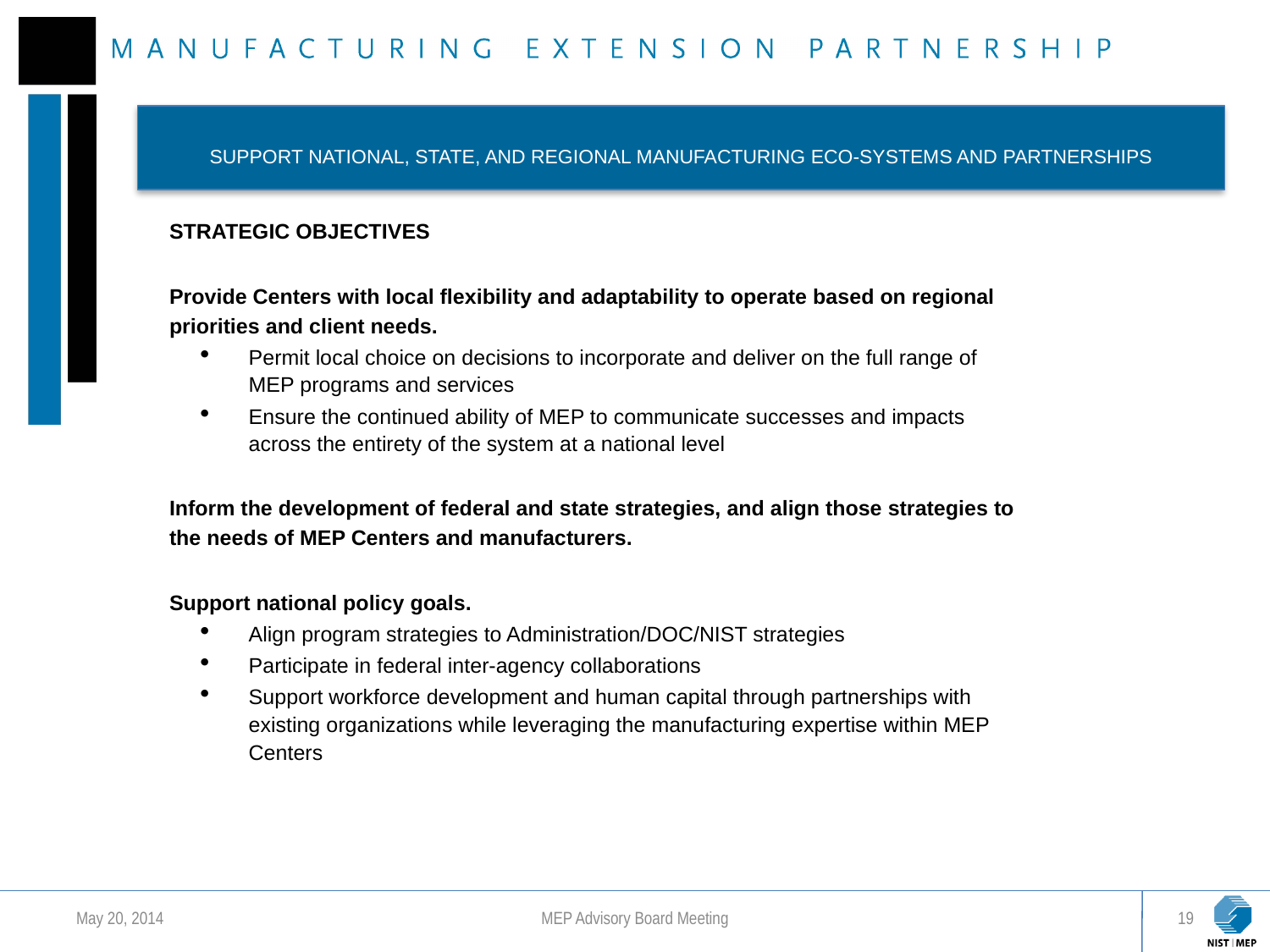

SUPPORT NATIONAL, STATE, AND REGIONAL MANUFACTURING ECO-SYSTEMS AND PARTNERSHIPS
STRATEGIC OBJECTIVES

Provide Centers with local flexibility and adaptability to operate based on regional priorities and client needs.
Permit local choice on decisions to incorporate and deliver on the full range of MEP programs and services
Ensure the continued ability of MEP to communicate successes and impacts across the entirety of the system at a national level

Inform the development of federal and state strategies, and align those strategies to the needs of MEP Centers and manufacturers.

Support national policy goals.
Align program strategies to Administration/DOC/NIST strategies
Participate in federal inter-agency collaborations
Support workforce development and human capital through partnerships with existing organizations while leveraging the manufacturing expertise within MEP Centers
May 20, 2014
MEP Advisory Board Meeting
19